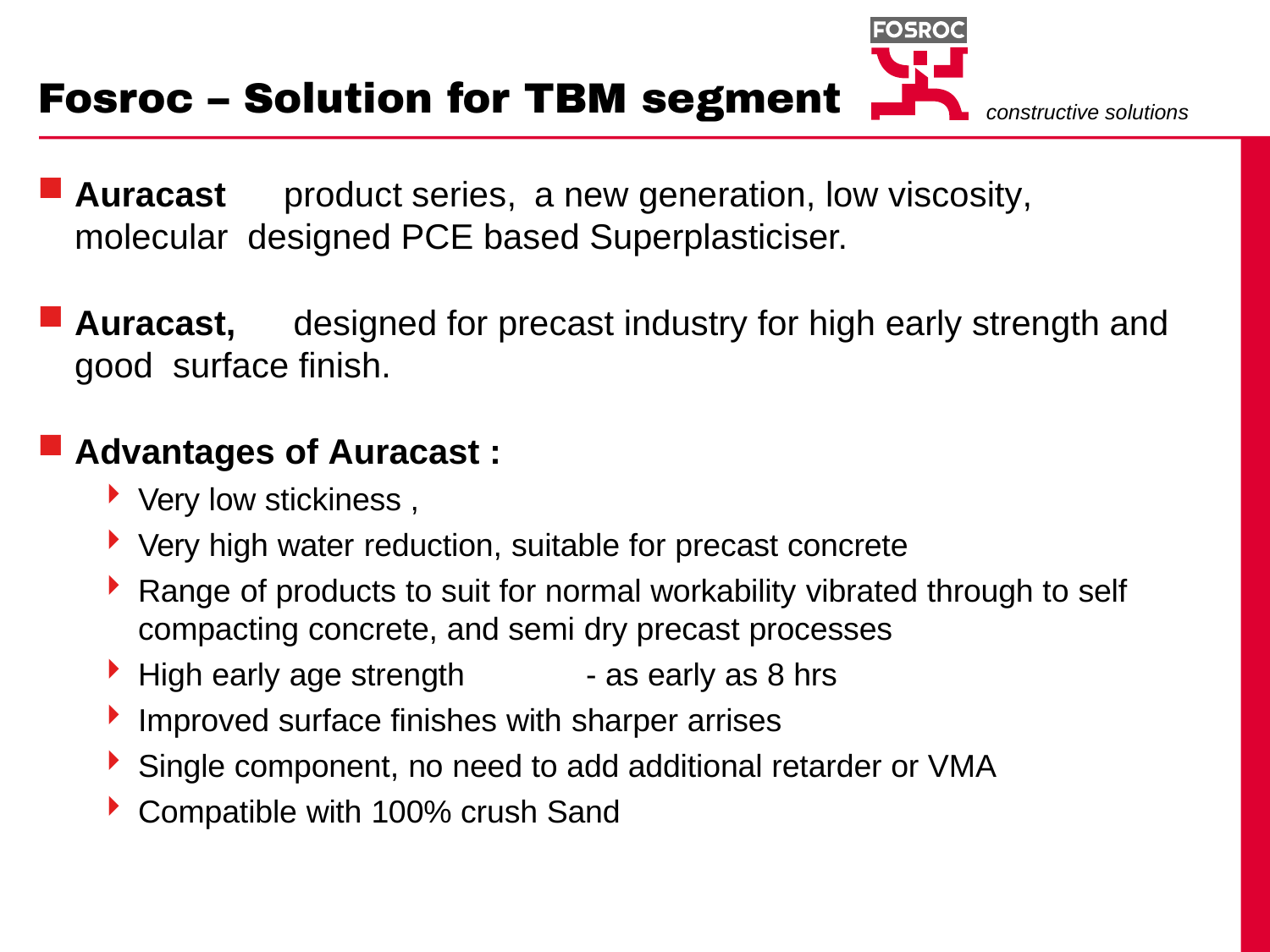

Fosroc – Solution for TBM segment
Auracast	product series,	a new generation, low viscosity,	molecular  designed PCE based Superplasticiser.

Auracast,	designed for precast industry for high early strength and good  surface finish.

Advantages of Auracast :
Very low stickiness ,
Very high water reduction, suitable for precast concrete
Range	of products to suit for normal workability vibrated through to self  compacting concrete, and semi dry precast processes
High early age strength	- as early as 8 hrs
Improved surface finishes with sharper arrises
Single component, no need to add additional retarder or VMA
Compatible with 100% crush Sand